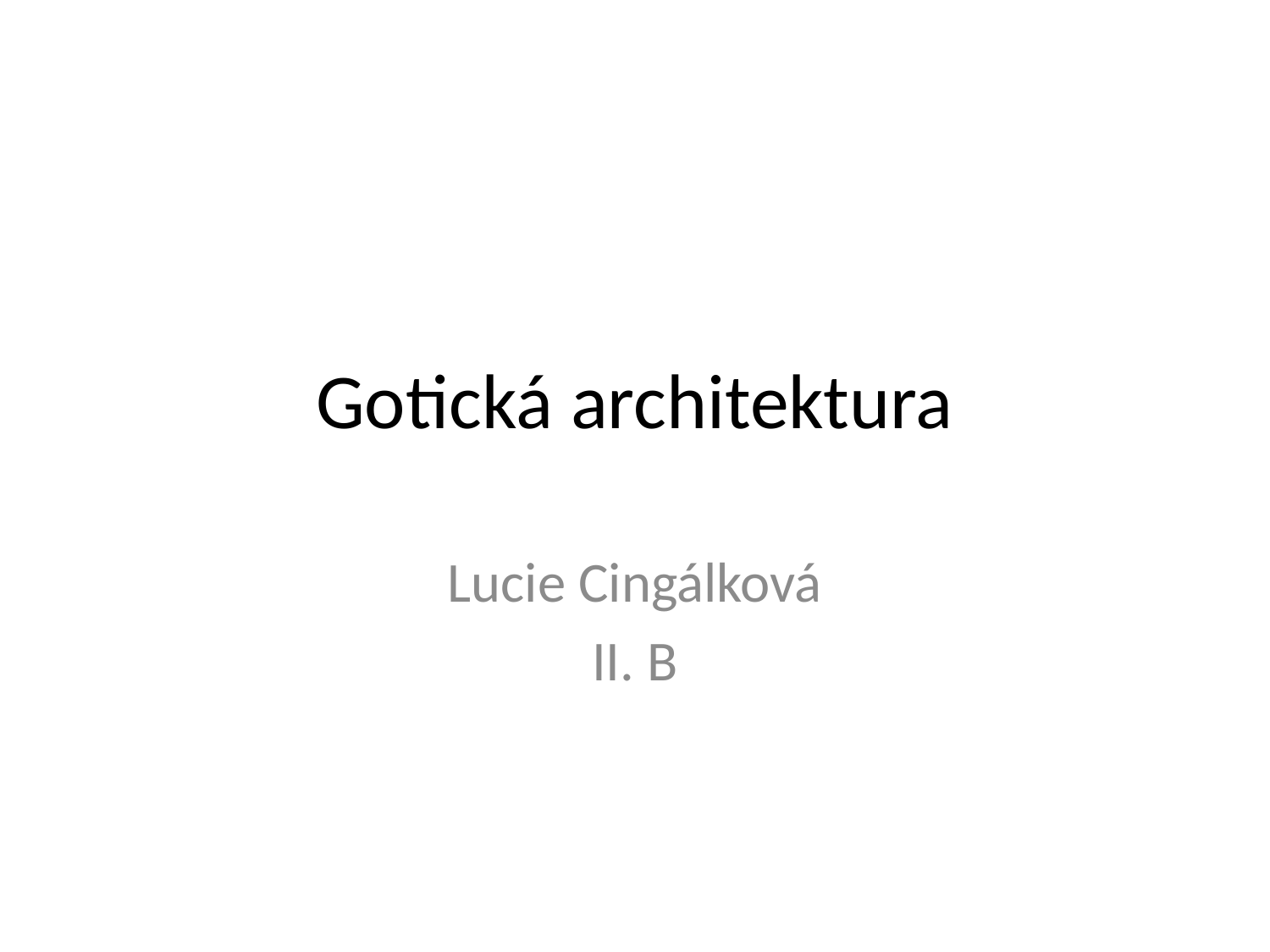

# Gotická architektura
Lucie Cingálková
II. B